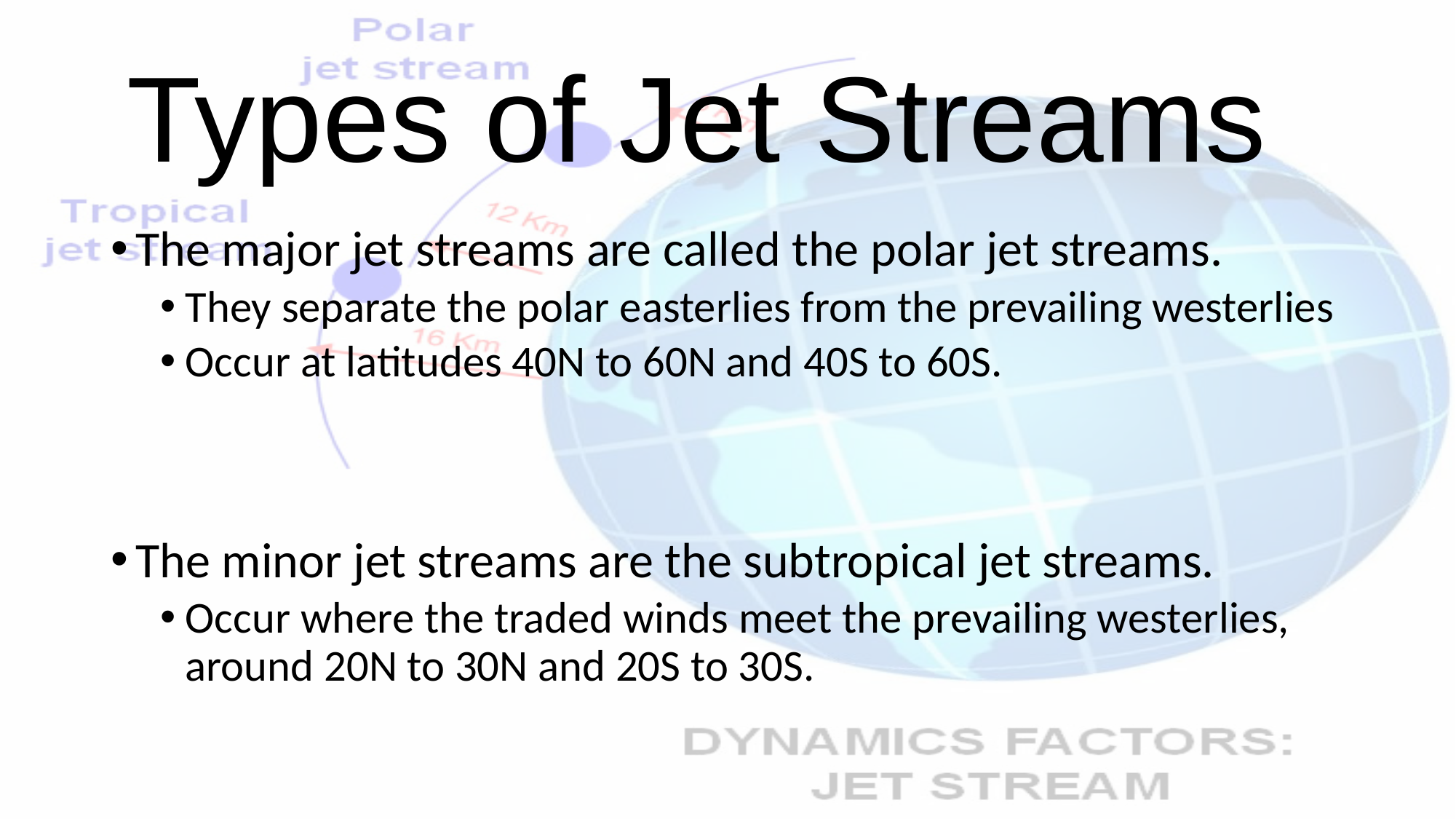

# Types of Jet Streams
The major jet streams are called the polar jet streams.
They separate the polar easterlies from the prevailing westerlies
Occur at latitudes 40N to 60N and 40S to 60S.

The minor jet streams are the subtropical jet streams.
Occur where the traded winds meet the prevailing westerlies, around 20N to 30N and 20S to 30S.